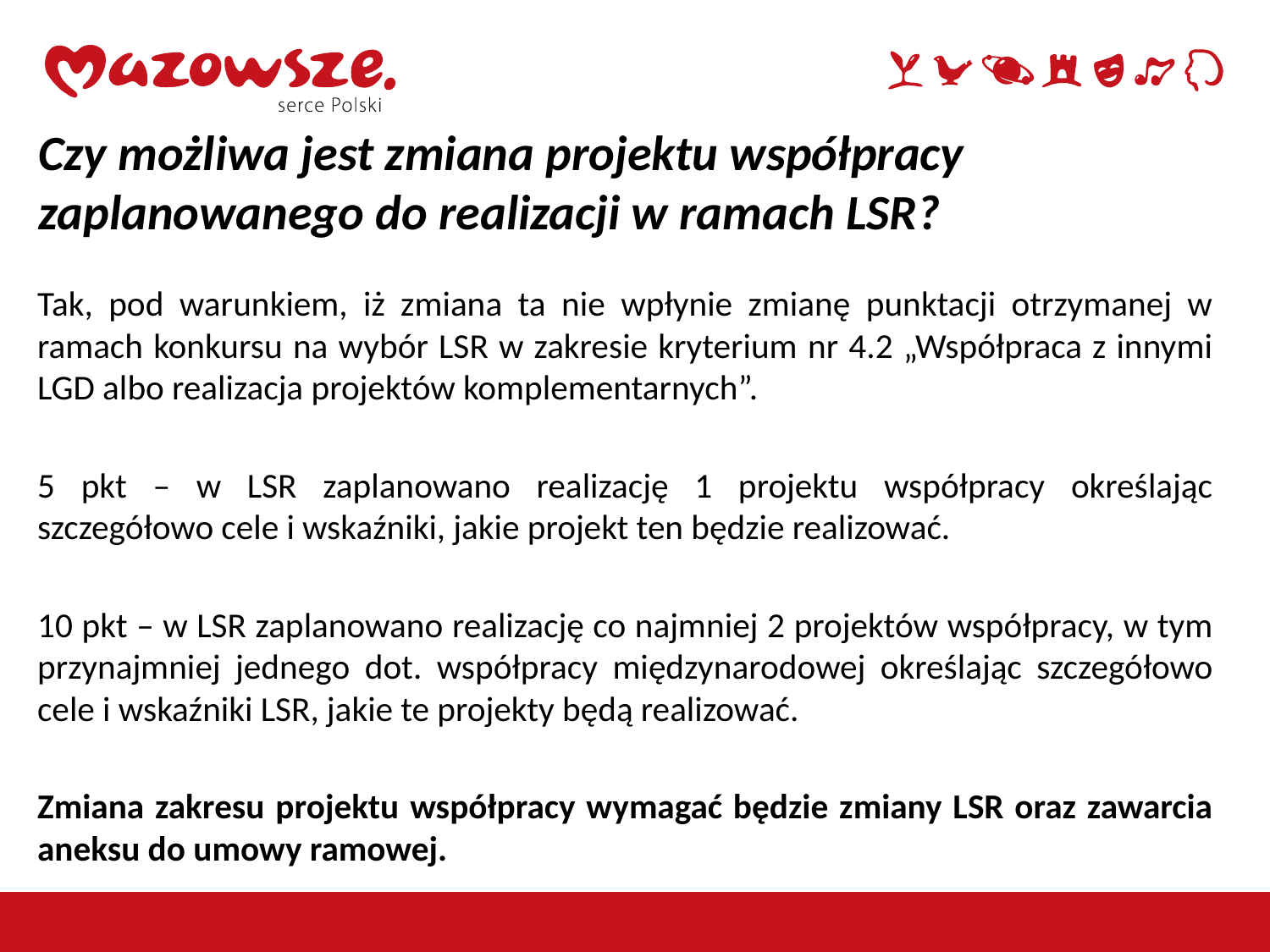

Czy możliwa jest zmiana projektu współpracy zaplanowanego do realizacji w ramach LSR?
Tak, pod warunkiem, iż zmiana ta nie wpłynie zmianę punktacji otrzymanej w ramach konkursu na wybór LSR w zakresie kryterium nr 4.2 „Współpraca z innymi LGD albo realizacja projektów komplementarnych”.

5 pkt – w LSR zaplanowano realizację 1 projektu współpracy określając szczegółowo cele i wskaźniki, jakie projekt ten będzie realizować.

10 pkt – w LSR zaplanowano realizację co najmniej 2 projektów współpracy, w tym przynajmniej jednego dot. współpracy międzynarodowej określając szczegółowo cele i wskaźniki LSR, jakie te projekty będą realizować.

Zmiana zakresu projektu współpracy wymagać będzie zmiany LSR oraz zawarcia aneksu do umowy ramowej.